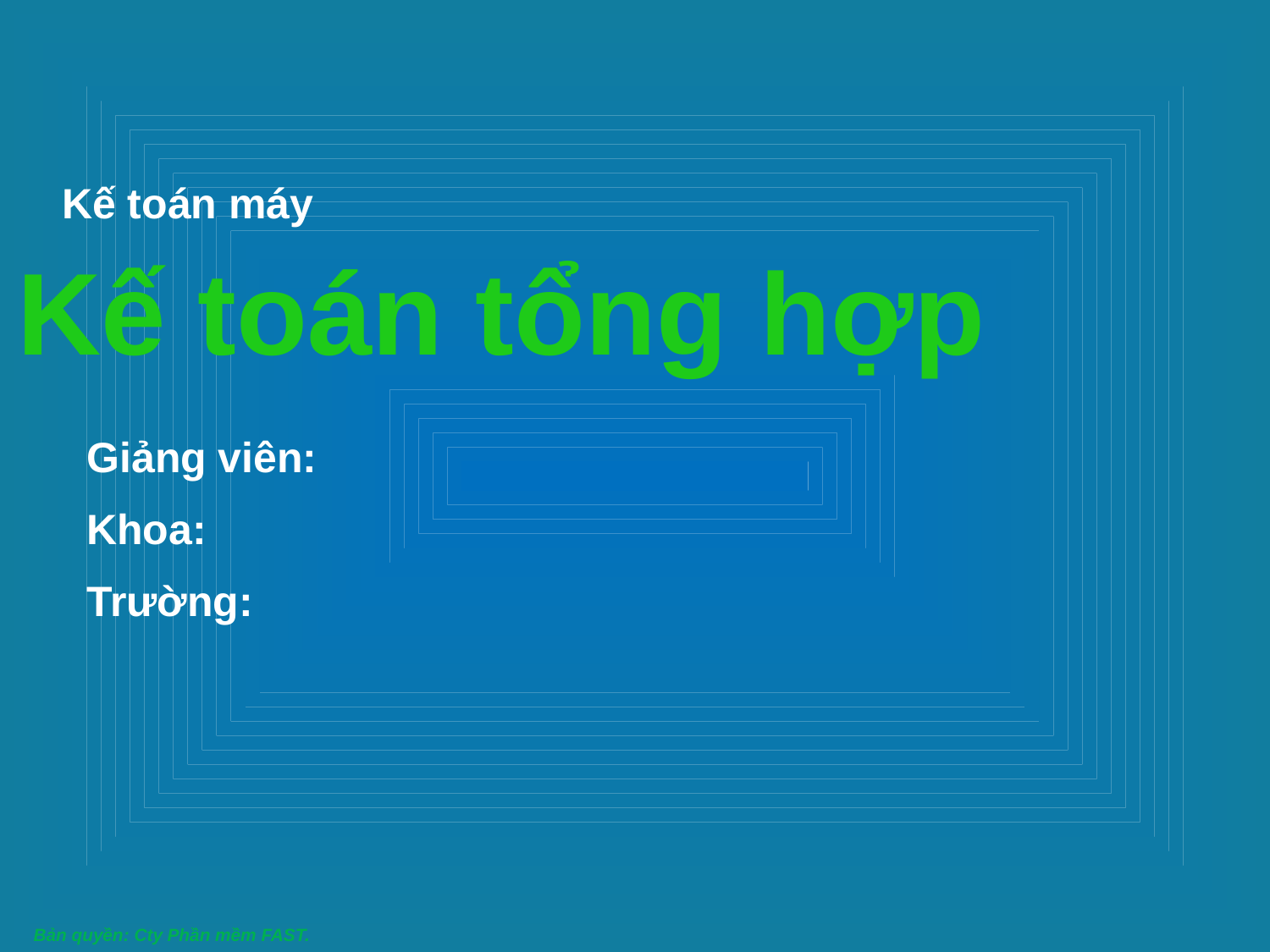

# Kế toán máy
Kế toán tổng hợp
Giảng viên:
Khoa:
Trường: